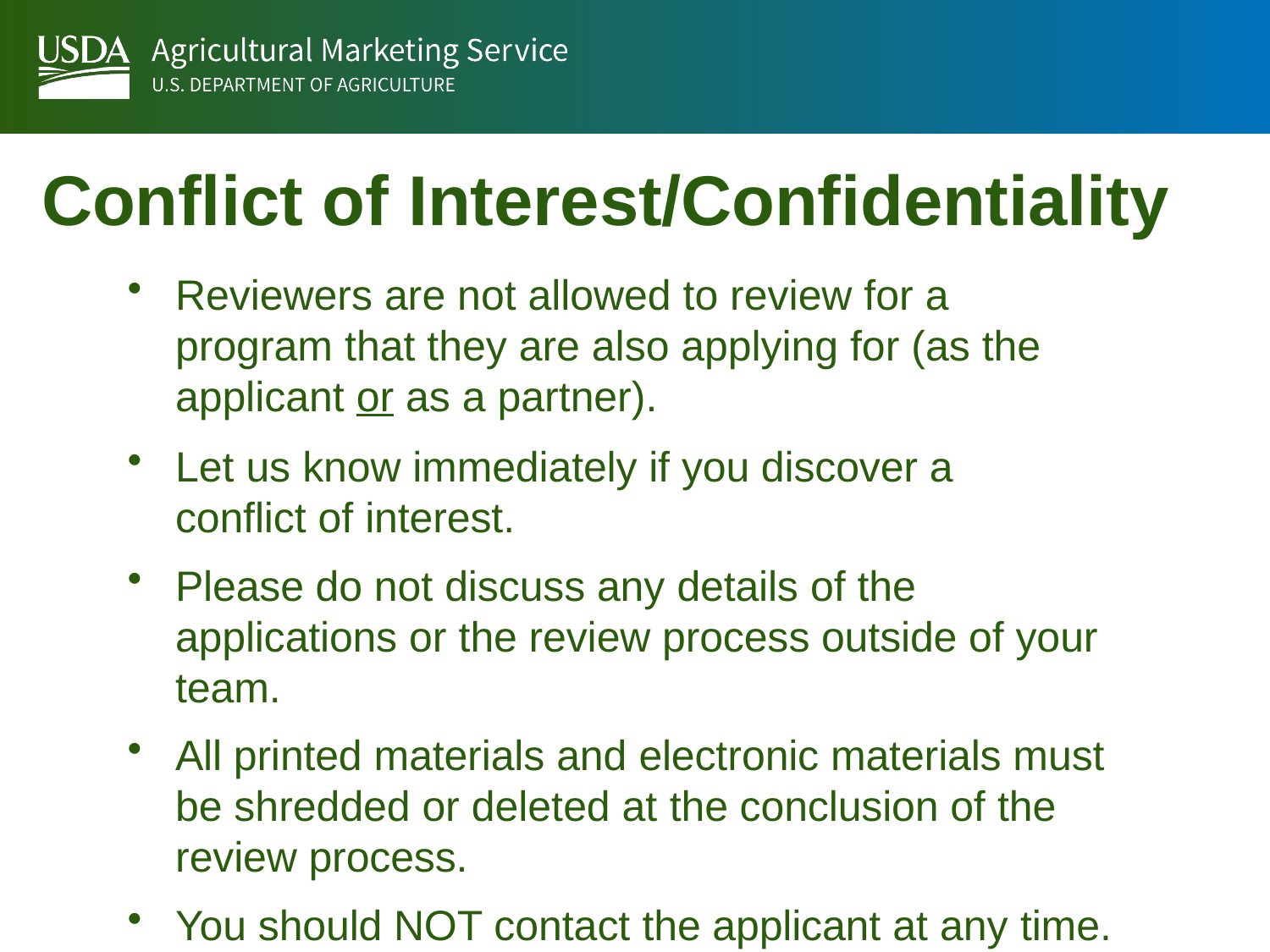

Conflict of Interest/Confidentiality
Reviewers are not allowed to review for a program that they are also applying for (as the applicant or as a partner).
Let us know immediately if you discover a conflict of interest.
Please do not discuss any details of the applications or the review process outside of your team.
All printed materials and electronic materials must be shredded or deleted at the conclusion of the review process.
You should NOT contact the applicant at any time.